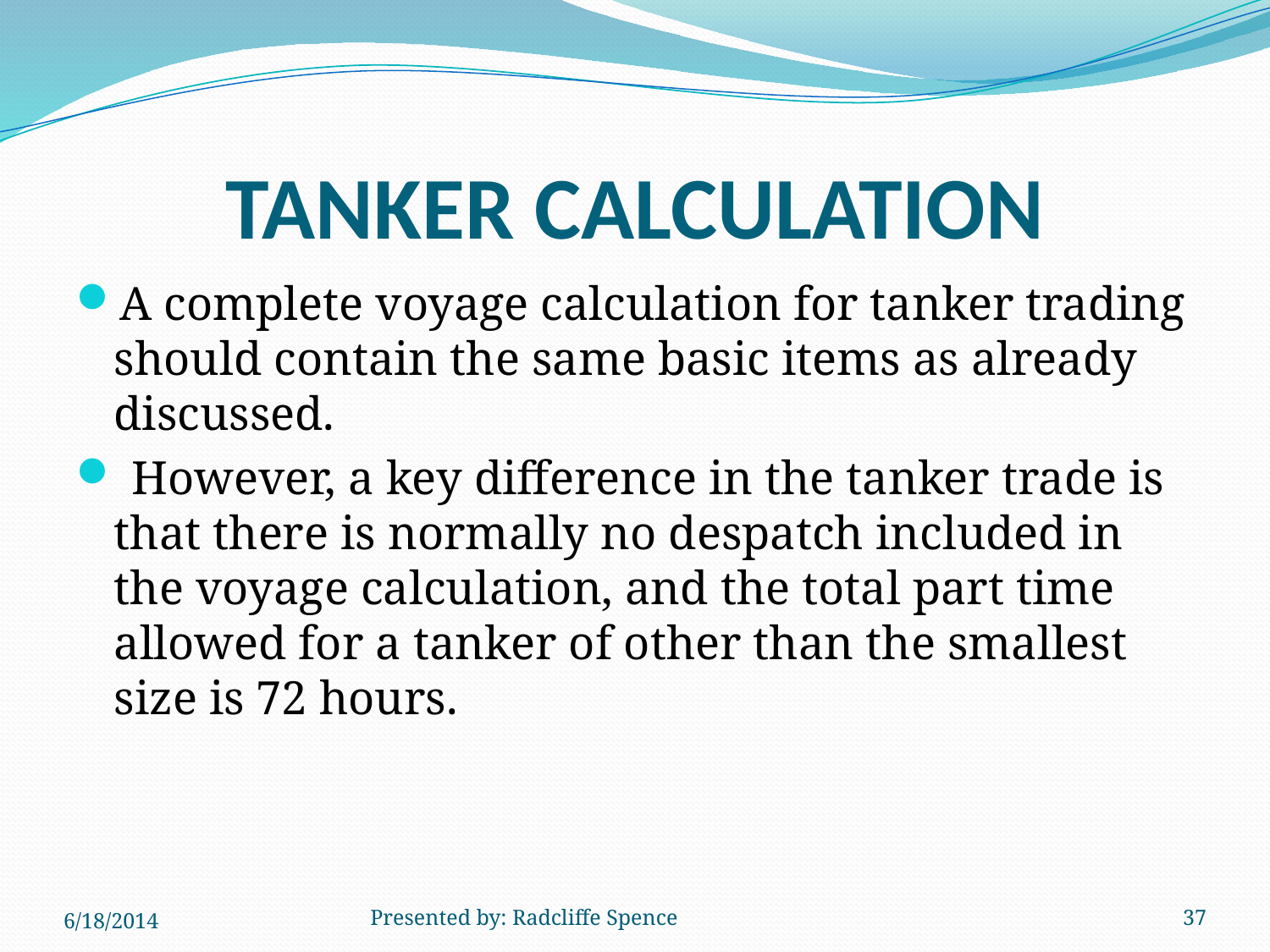

# TANKER CALCULATION
A complete voyage calculation for tanker trading should contain the same basic items as already discussed.
 However, a key difference in the tanker trade is that there is normally no despatch included in the voyage calculation, and the total part time allowed for a tanker of other than the smallest size is 72 hours.
6/18/2014
Presented by: Radcliffe Spence
37